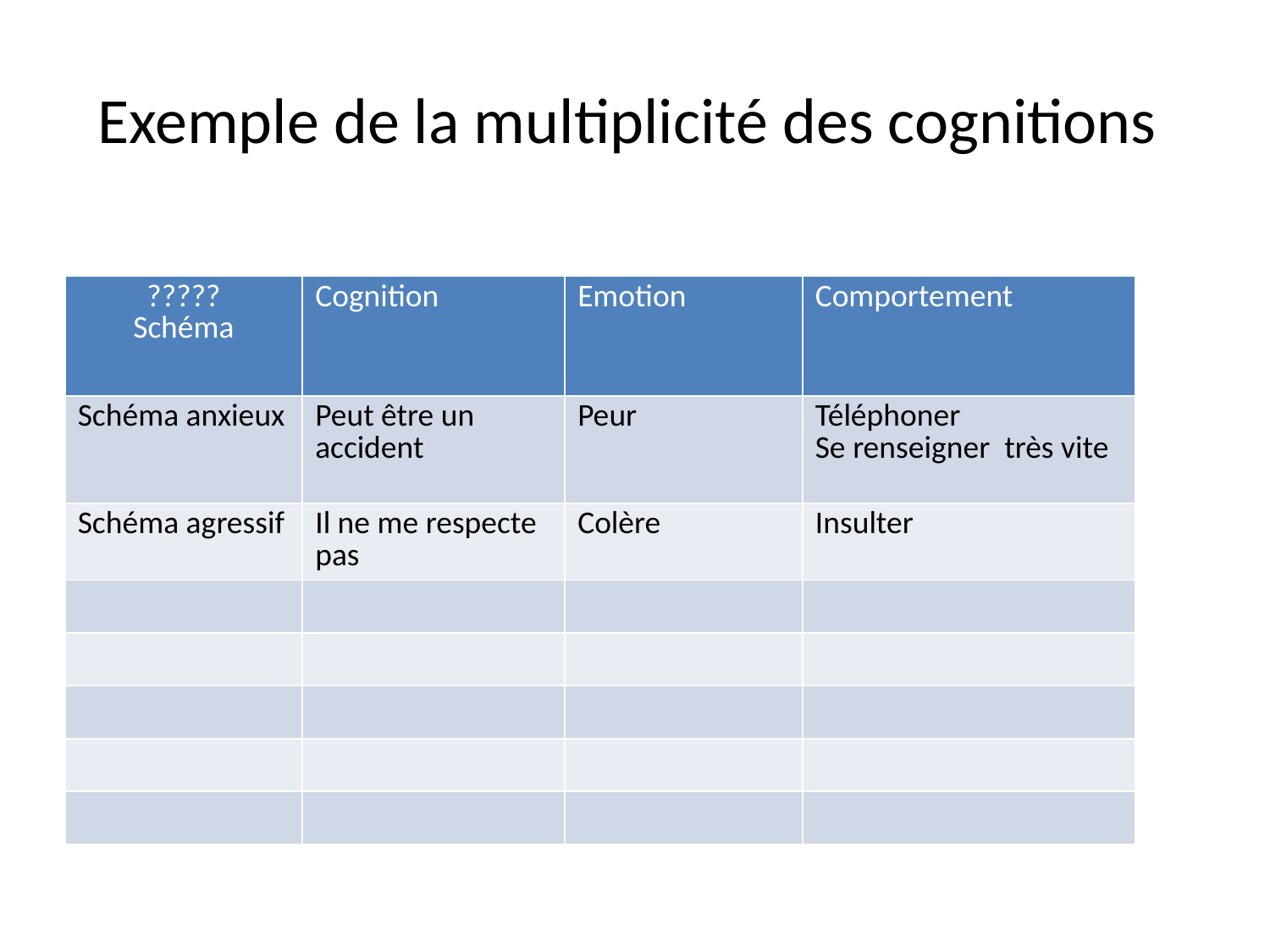

# Exemple de la multiplicité des cognitions

| ????? Schéma | Cognition | Emotion | Comportement |
| --- | --- | --- | --- |
| Schéma anxieux | Peut être un accident | Peur | Téléphoner Se renseigner très vite |
| Schéma agressif | Il ne me respecte pas | Colère | Insulter |
|  |  |  |  |
|  |  |  |  |
|  |  |  |  |
|  |  |  |  |
|  |  |  |  |